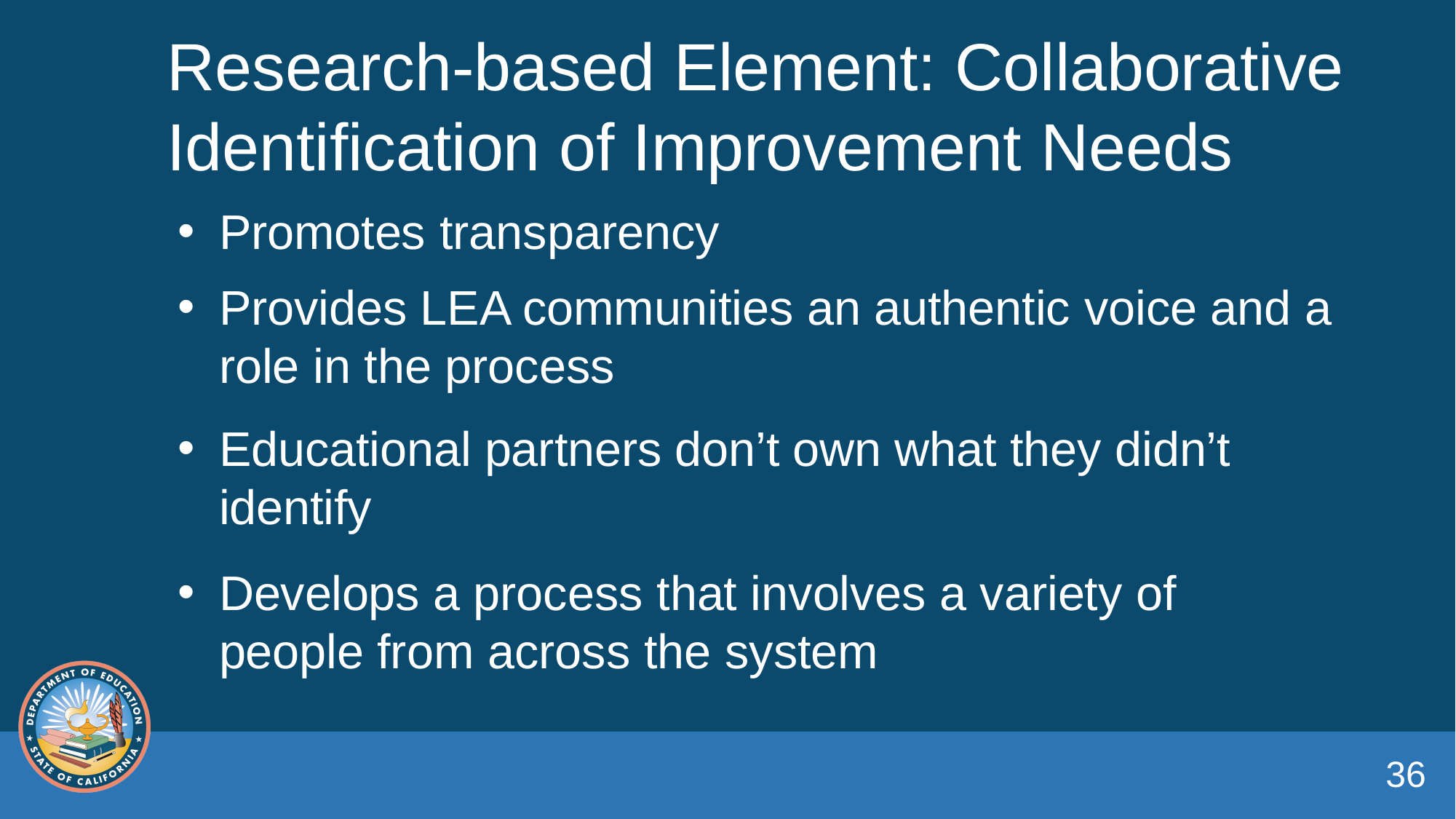

# Research-based Element: Collaborative Identification of Improvement Needs
Promotes transparency
Provides LEA communities an authentic voice and a  role in the process
Educational partners don’t own what they didn’t identify
Develops a process that involves a variety of people from across the system

36